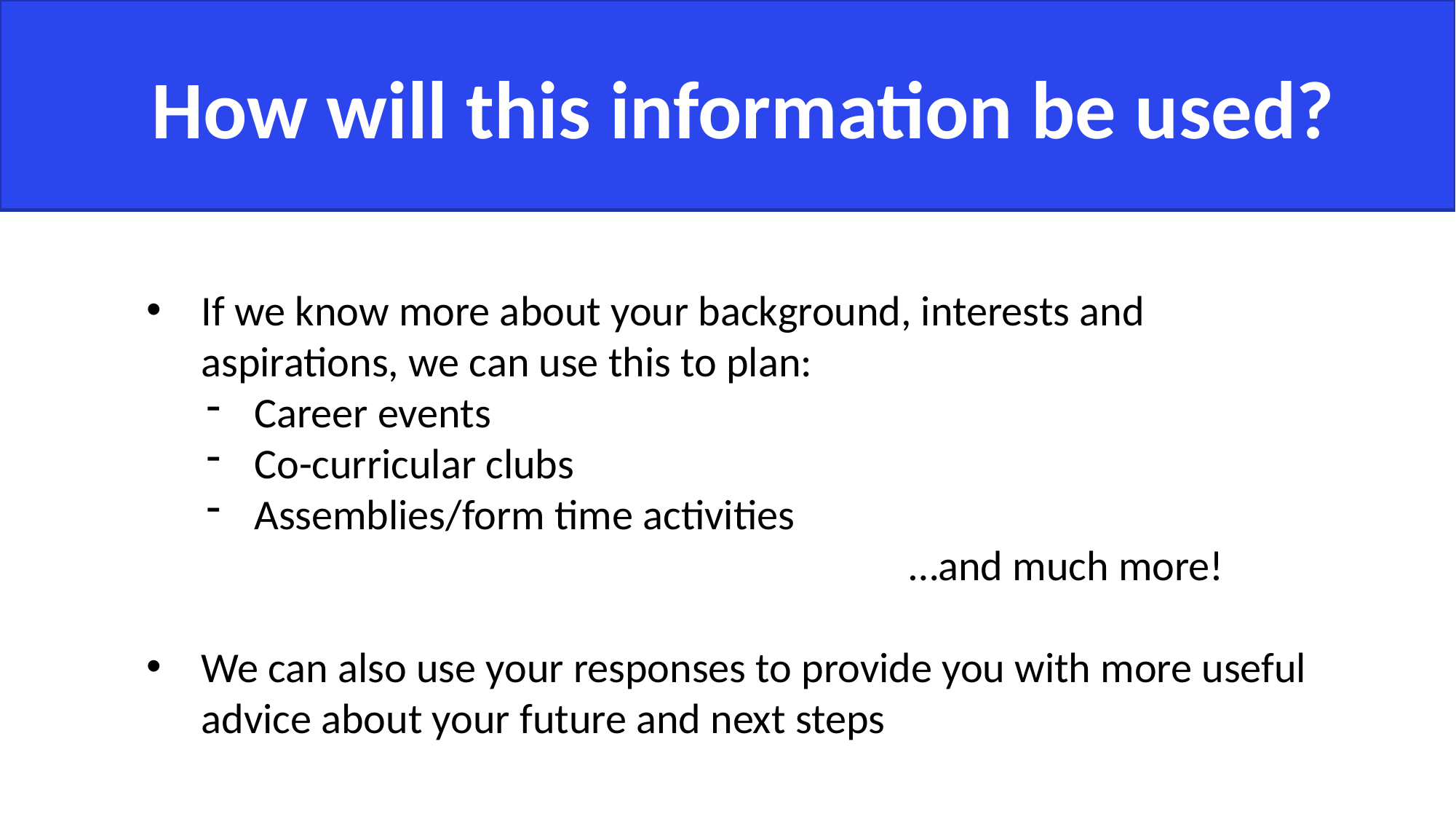

How will this information be used?
If we know more about your background, interests and aspirations, we can use this to plan:
Career events
Co-curricular clubs
Assemblies/form time activities
						…and much more!

We can also use your responses to provide you with more useful advice about your future and next steps